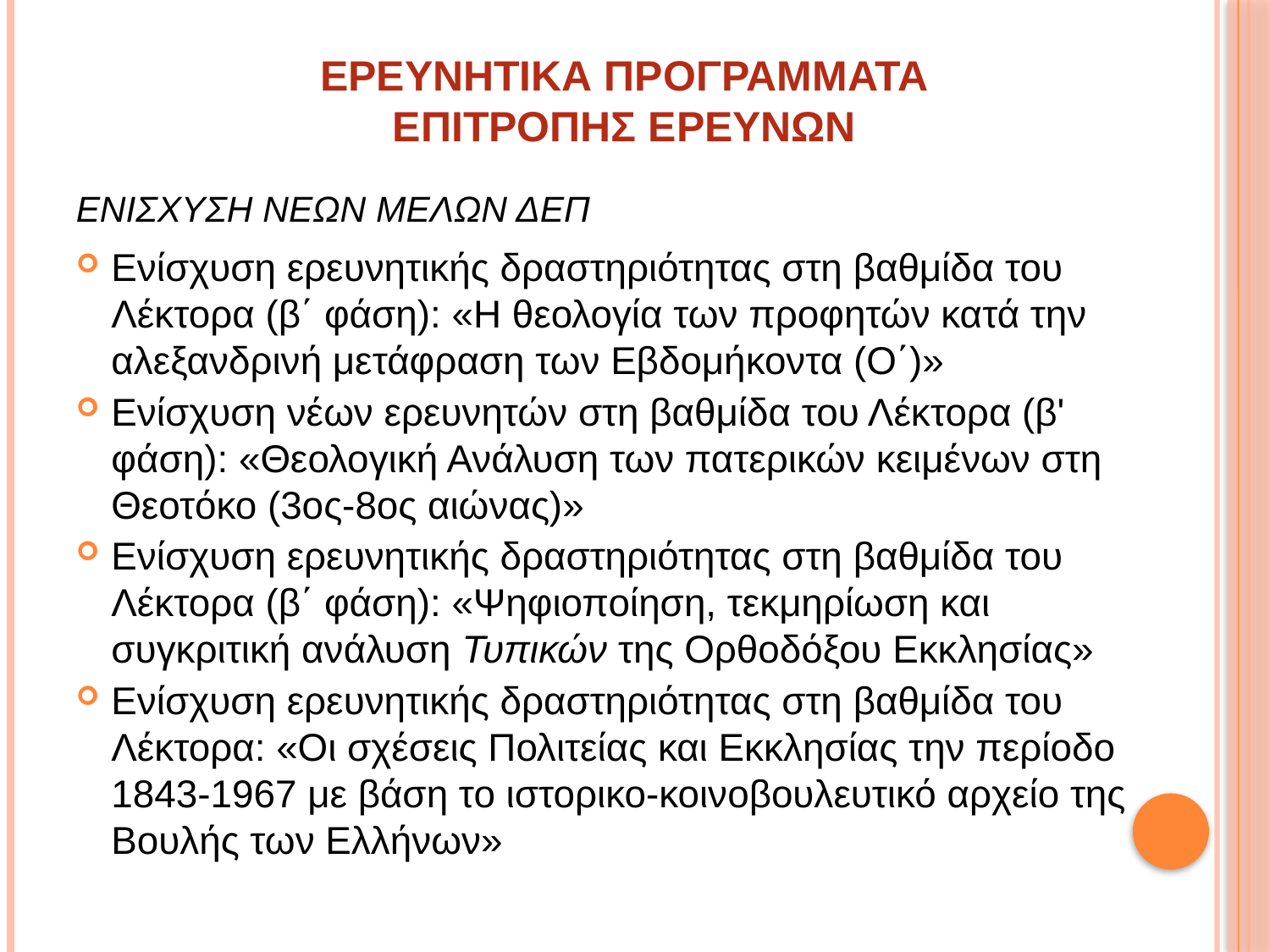

ΕΡΕΥΝΗΤΙΚΑ ΠΡΟΓΡΑΜΜΑΤΑ
ΕΠΙΤΡΟΠΗΣ ΕΡΕΥΝΩΝ
ΕΝΙΣΧΥΣΗ ΝΕΩΝ ΜΕΛΩΝ ΔΕΠ
Ενίσχυση ερευνητικής δραστηριότητας στη βαθμίδα του Λέκτορα (β΄ φάση): «Η θεολογία των προφητών κατά την αλεξανδρινή μετάφραση των Εβδομήκοντα (O΄)»
Ενίσχυση νέων ερευνητών στη βαθμίδα του Λέκτορα (β' φάση): «Θεολογική Ανάλυση των πατερικών κειμένων στη Θεοτόκο (3ος-8ος αιώνας)»
Ενίσχυση ερευνητικής δραστηριότητας στη βαθμίδα του Λέκτορα (β΄ φάση): «Ψηφιοποίηση, τεκμηρίωση και συγκριτική ανάλυση Τυπικών της Ορθοδόξου Εκκλησίας»
Ενίσχυση ερευνητικής δραστηριότητας στη βαθμίδα του Λέκτορα: «Οι σχέσεις Πολιτείας και Εκκλησίας την περίοδο 1843-1967 με βάση το ιστορικο-κοινοβουλευτικό αρχείο της Βουλής των Ελλήνων»